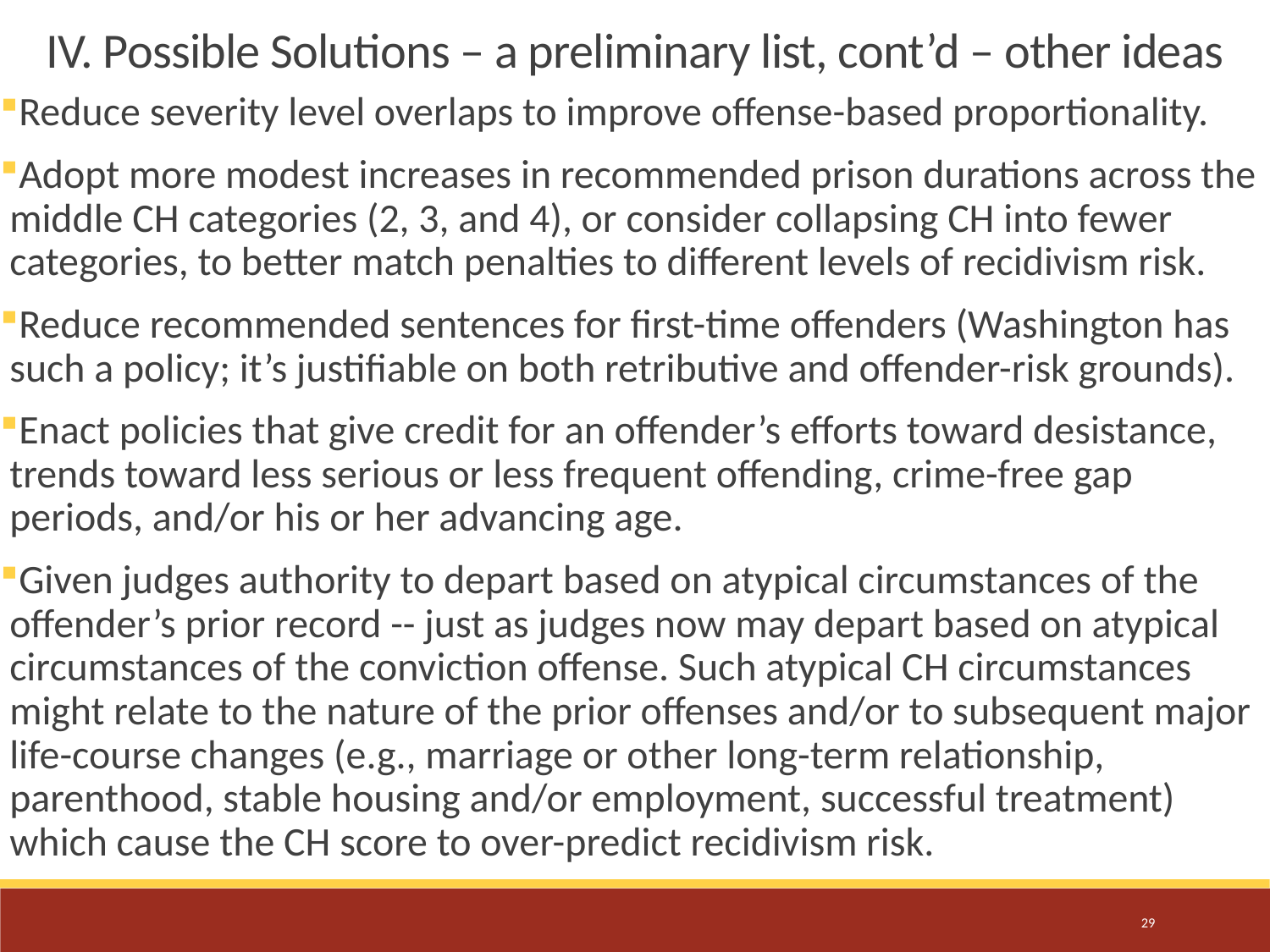

IV. Possible Solutions – a preliminary list, cont’d – other ideas
Reduce severity level overlaps to improve offense-based proportionality.
Adopt more modest increases in recommended prison durations across the middle CH categories (2, 3, and 4), or consider collapsing CH into fewer categories, to better match penalties to different levels of recidivism risk.
Reduce recommended sentences for first-time offenders (Washington has such a policy; it’s justifiable on both retributive and offender-risk grounds).
Enact policies that give credit for an offender’s efforts toward desistance, trends toward less serious or less frequent offending, crime-free gap periods, and/or his or her advancing age.
Given judges authority to depart based on atypical circumstances of the offender’s prior record -- just as judges now may depart based on atypical circumstances of the conviction offense. Such atypical CH circumstances might relate to the nature of the prior offenses and/or to subsequent major life-course changes (e.g., marriage or other long-term relationship, parenthood, stable housing and/or employment, successful treatment) which cause the CH score to over-predict recidivism risk.
29